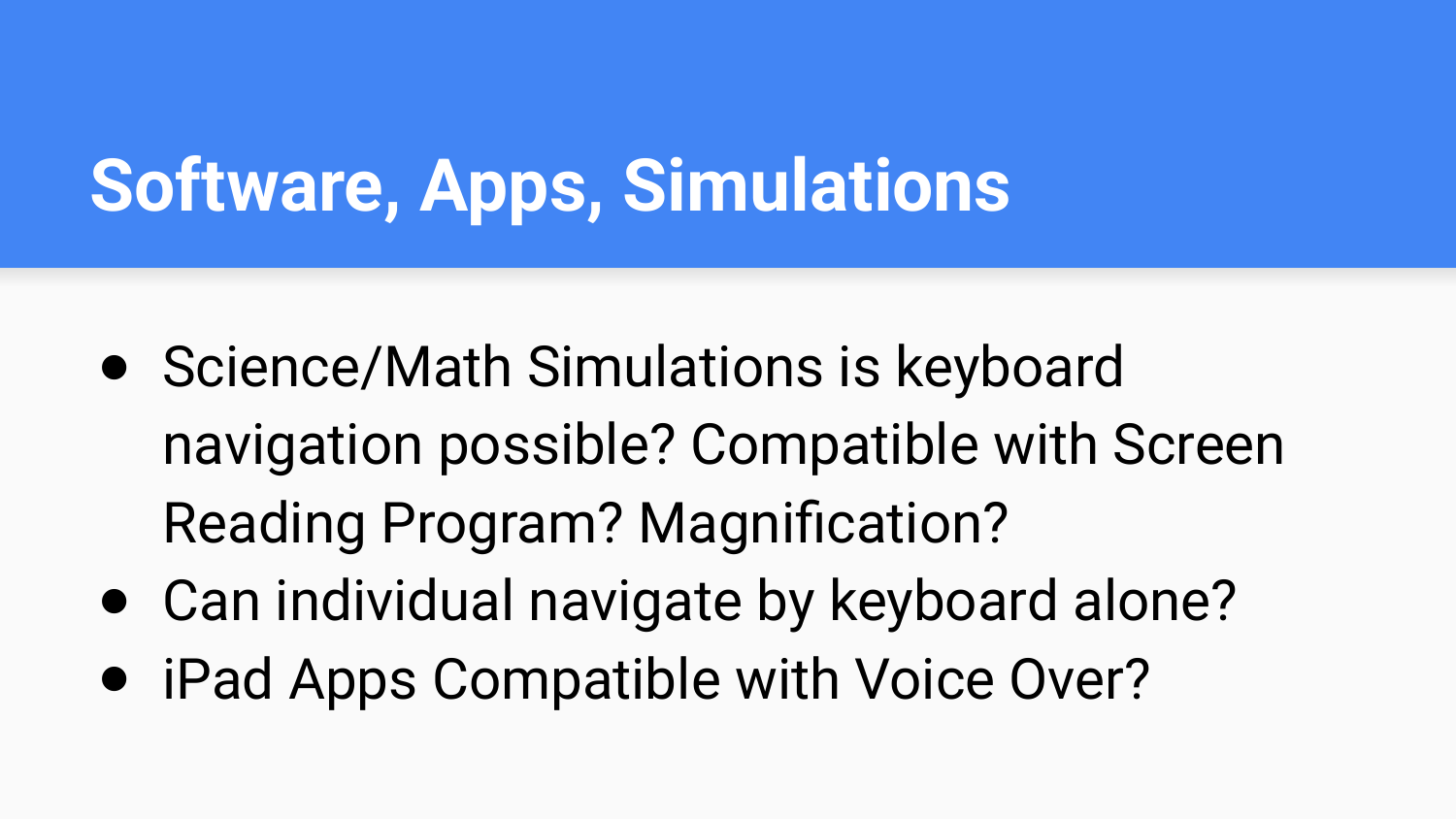

# Software, Apps, Simulations
Science/Math Simulations is keyboard navigation possible? Compatible with Screen Reading Program? Magnification?
Can individual navigate by keyboard alone?
iPad Apps Compatible with Voice Over?